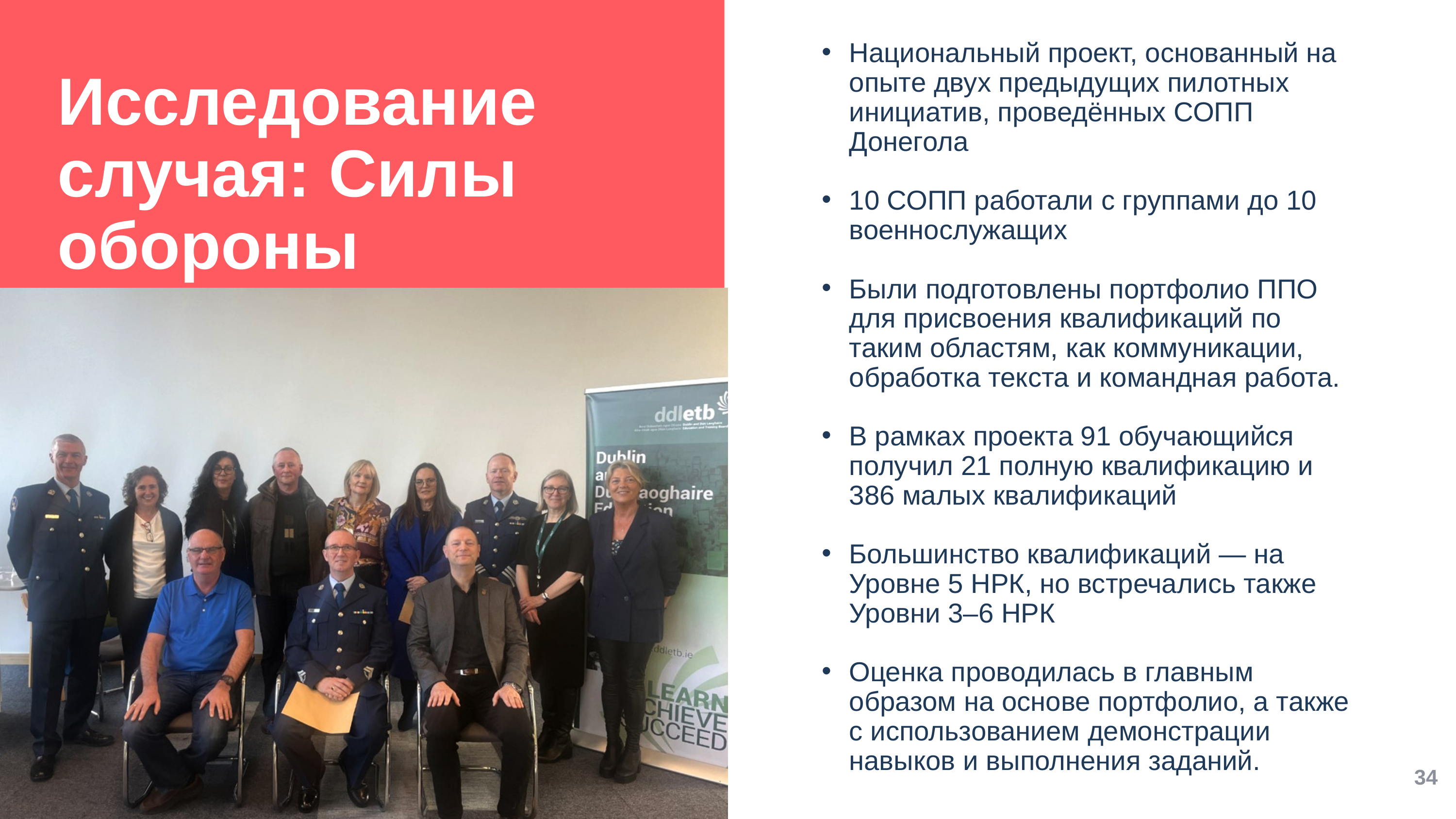

Национальный проект, основанный на опыте двух предыдущих пилотных инициатив, проведённых СОПП Донегола

10 СОПП работали с группами до 10 военнослужащих

Были подготовлены портфолио ППО для присвоения квалификаций по таким областям, как коммуникации, обработка текста и командная работа.

В рамках проекта 91 обучающийся получил 21 полную квалификацию и 386 малых квалификаций

Большинство квалификаций — на Уровне 5 НРК, но встречались также Уровни 3–6 НРК

Оценка проводилась в главным образом на основе портфолио, а также с использованием демонстрации навыков и выполнения заданий.

Исследование случая: Силы обороны

34